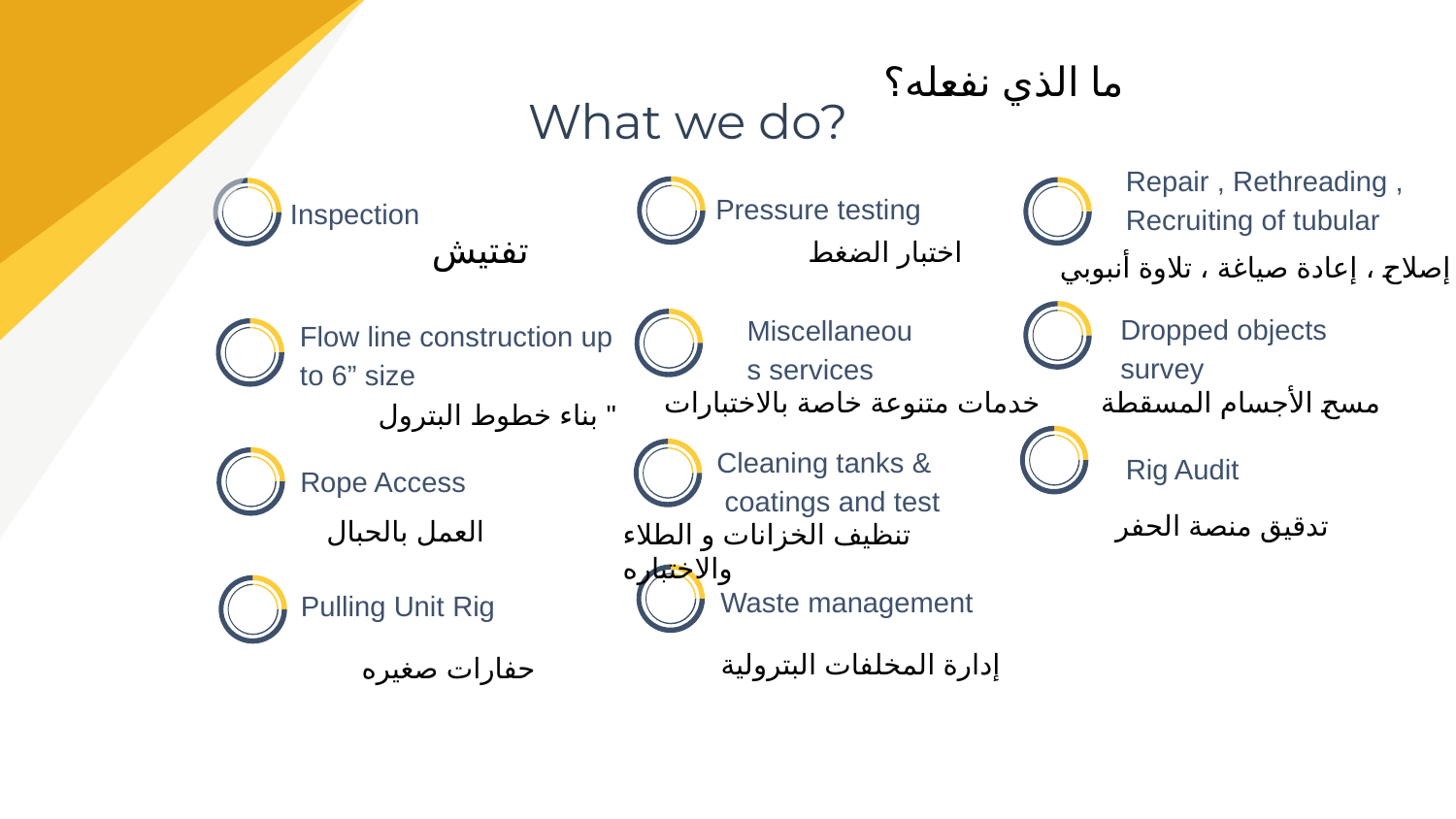

ما الذي نفعله؟
# What we do?

Repair , Rethreading , Recruiting of tubular
Pressure testing

Inspection

تفتيش
اختبار الضغط
إصلاح ، إعادة صياغة ، تلاوة أنبوبي
Dropped objects survey
Miscellaneous services
Flow line construction up to 6” size

خدمات متنوعة خاصة بالاختبارات
مسح الأجسام المسقطة
بناء خطوط البترول "
Cleaning tanks &
 coatings and test

Rig Audit

Rope Access

تدقيق منصة الحفر
العمل بالحبال
تنظيف الخزانات و الطلاء والاختباره

Waste management
Pulling Unit Rig

إدارة المخلفات البترولية
حفارات صغيره